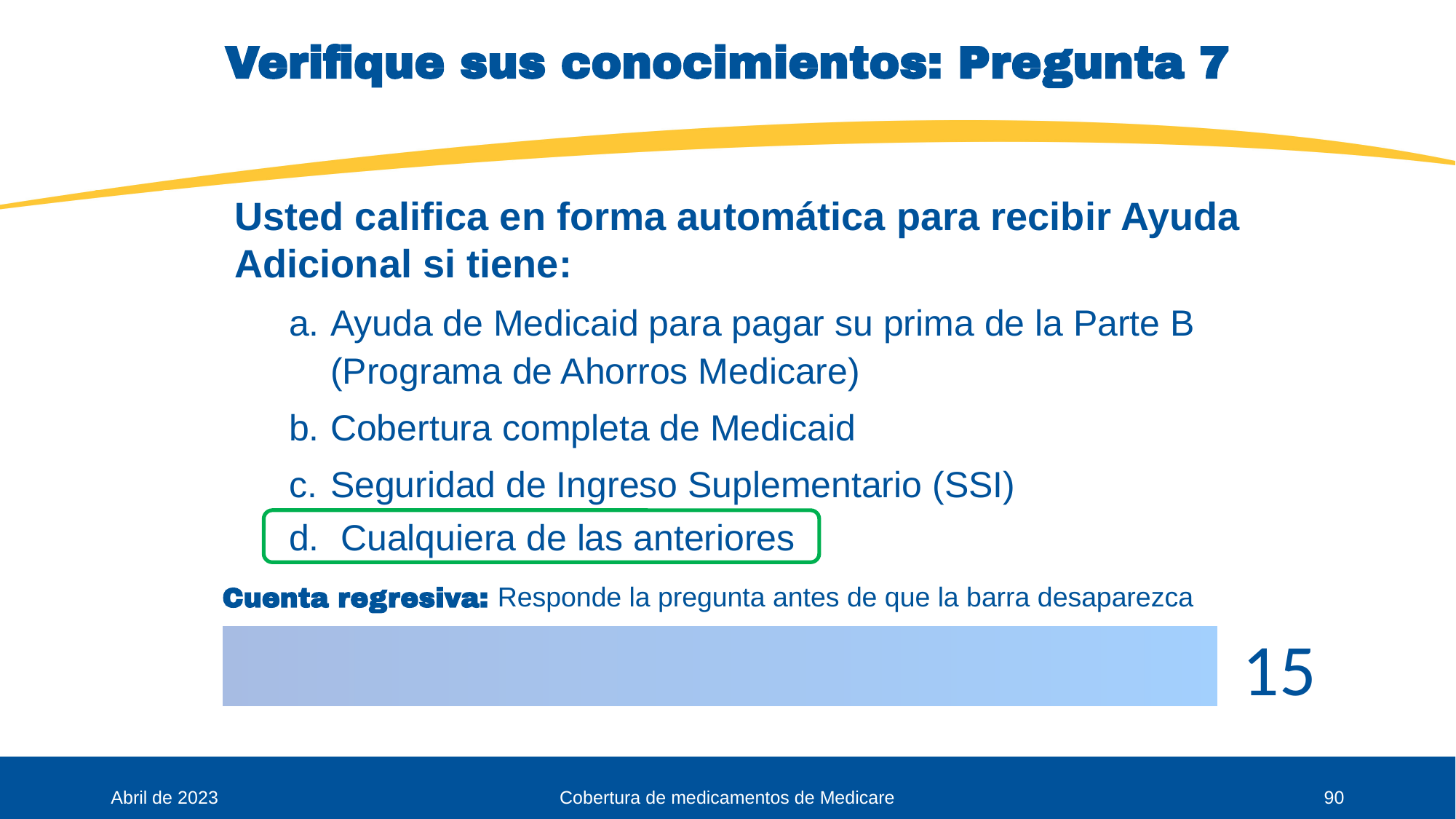

# Verifique sus conocimientos: Pregunta 7
Usted califica en forma automática para recibir Ayuda Adicional si tiene:
Ayuda de Medicaid para pagar su prima de la Parte B (Programa de Ahorros Medicare)
Cobertura completa de Medicaid
Seguridad de Ingreso Suplementario (SSI)
 Cualquiera de las anteriores

Cuenta regresiva: Responde la pregunta antes de que la barra desaparezca
Abril de 2023
Cobertura de medicamentos de Medicare
90